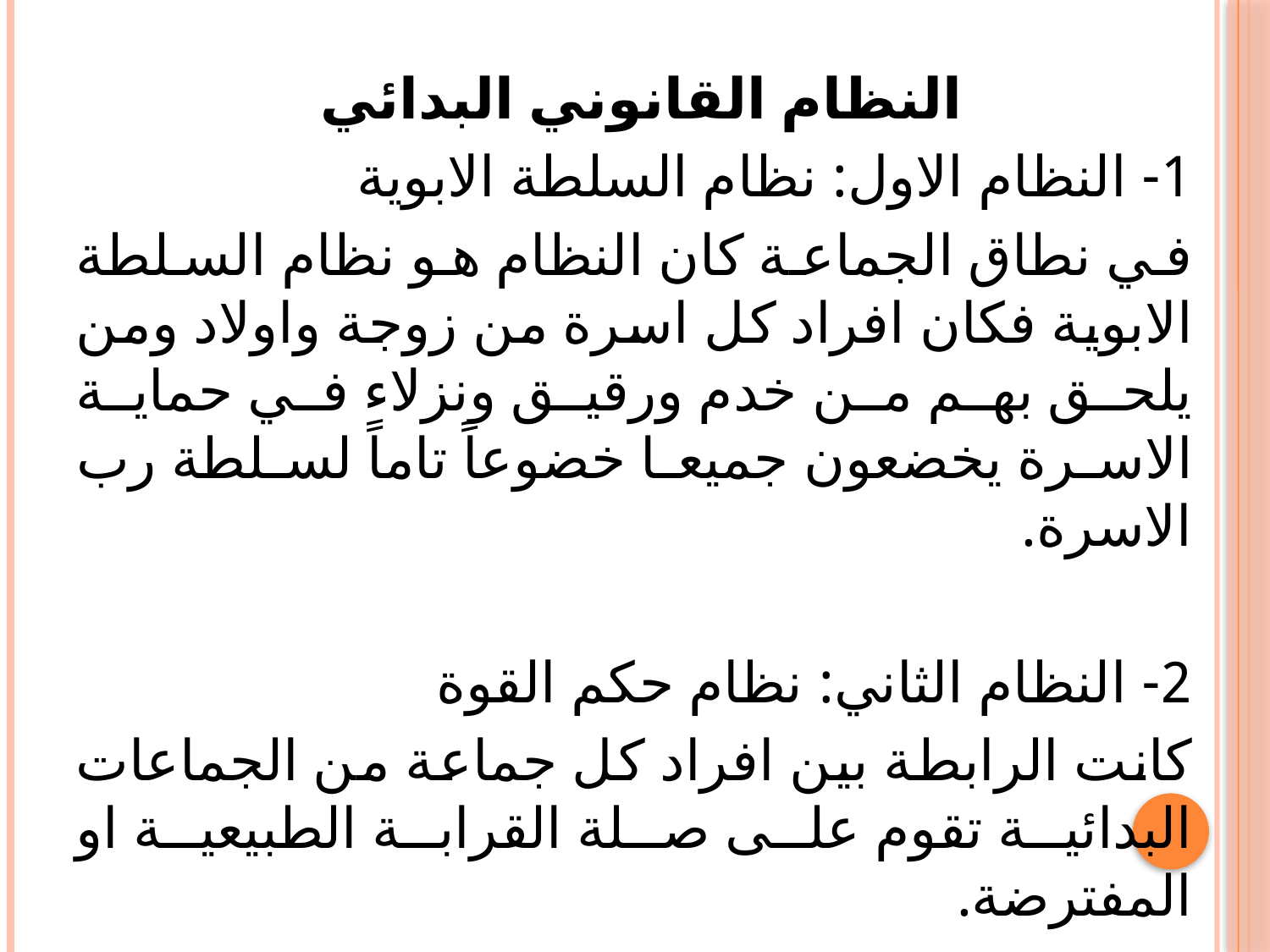

النظام القانوني البدائي
1- النظام الاول: نظام السلطة الابوية
في نطاق الجماعة كان النظام هو نظام السلطة الابوية فكان افراد كل اسرة من زوجة واولاد ومن يلحق بهم من خدم ورقيق ونزلاء في حماية الاسرة يخضعون جميعا خضوعاً تاماً لسلطة رب الاسرة.

2- النظام الثاني: نظام حكم القوة
كانت الرابطة بين افراد كل جماعة من الجماعات البدائية تقوم على صلة القرابة الطبيعية او المفترضة.